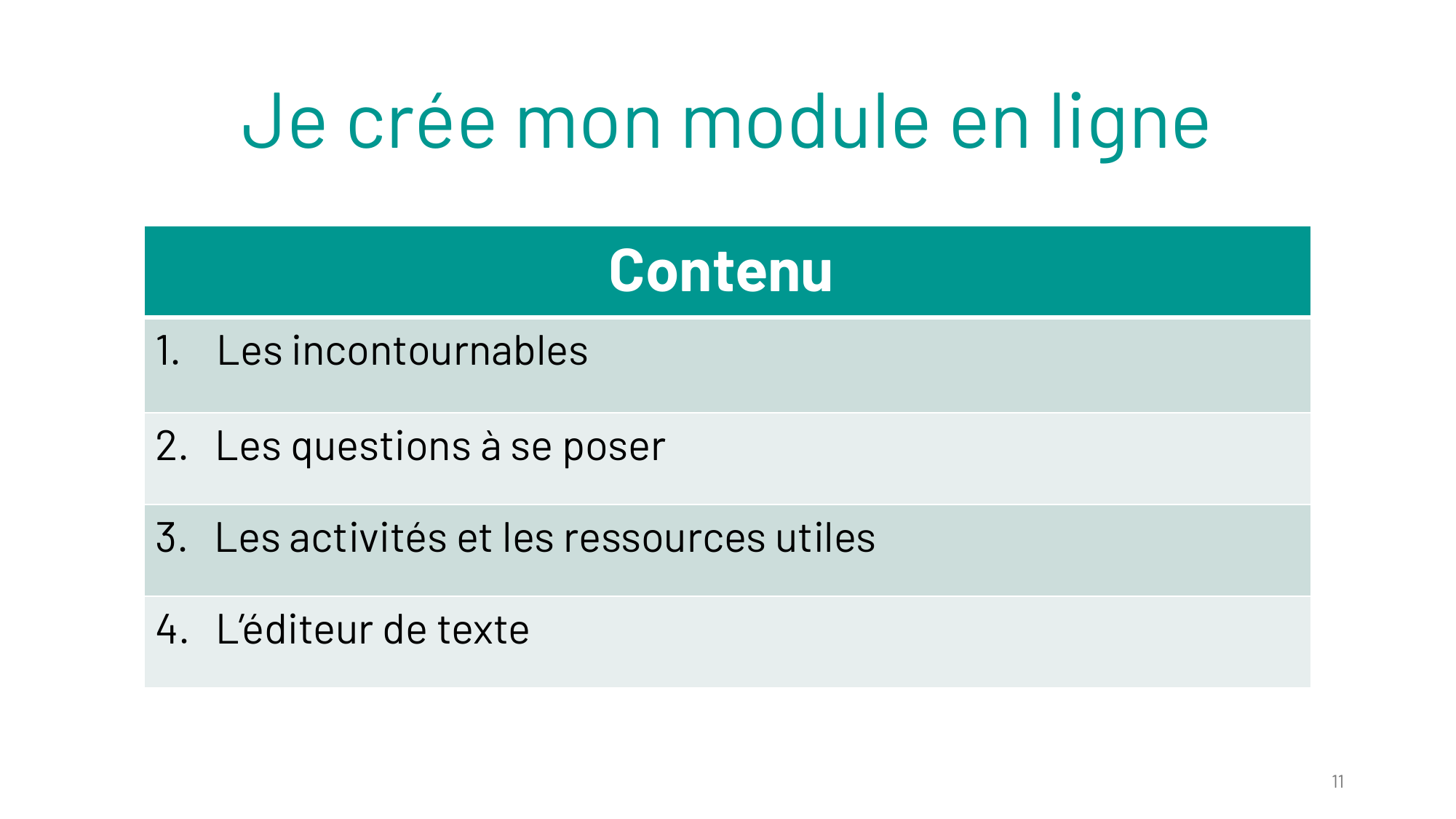

# Je crée mon module en ligne
| Contenu |
| --- |
| Les incontournables |
| 2. Les questions à se poser |
| 3. Les activités et les ressources utiles |
| 4. L’éditeur de texte |
11